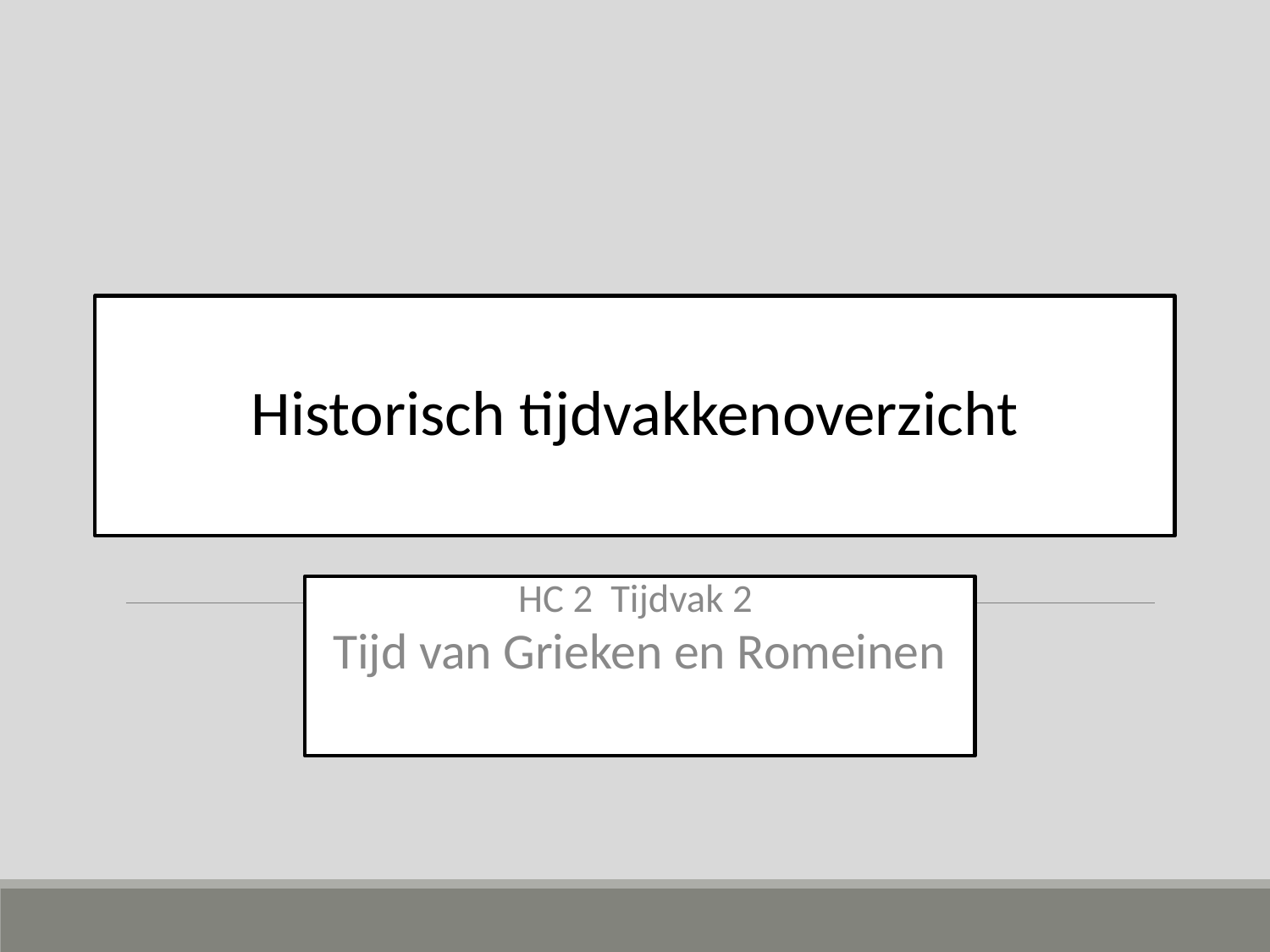

# Historisch tijdvakkenoverzicht
HC 2  Tijdvak 2
Tijd van Grieken en Romeinen